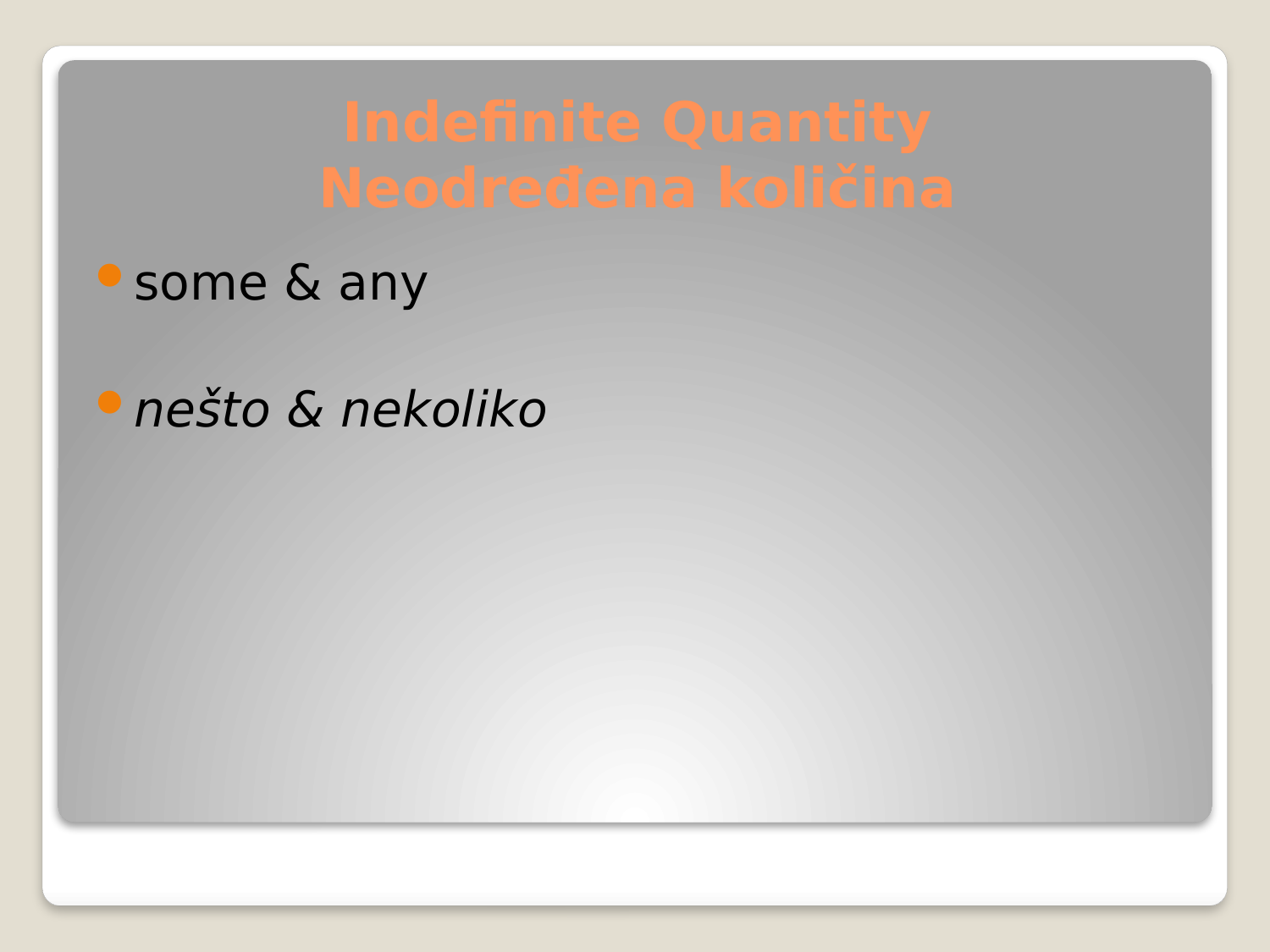

# Indefinite Quantity Neodređena količina
some & any

nešto & nekoliko